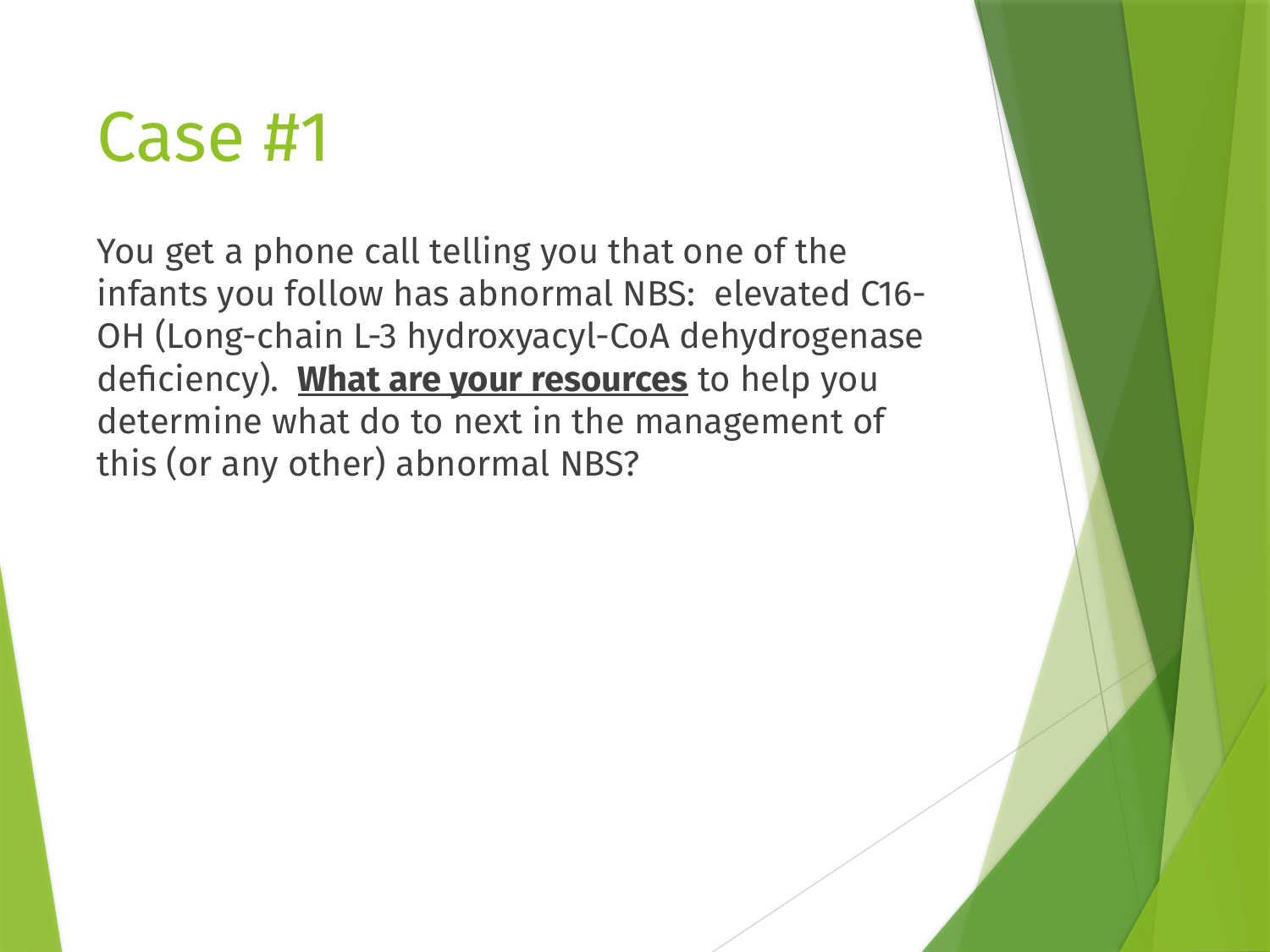

# Case #1
You get a phone call telling you that one of the infants you follow has abnormal NBS:  elevated C16-OH (Long-chain L-3 hydroxyacyl-CoA dehydrogenase deficiency).  What are your resources to help you determine what do to next in the management of this (or any other) abnormal NBS?